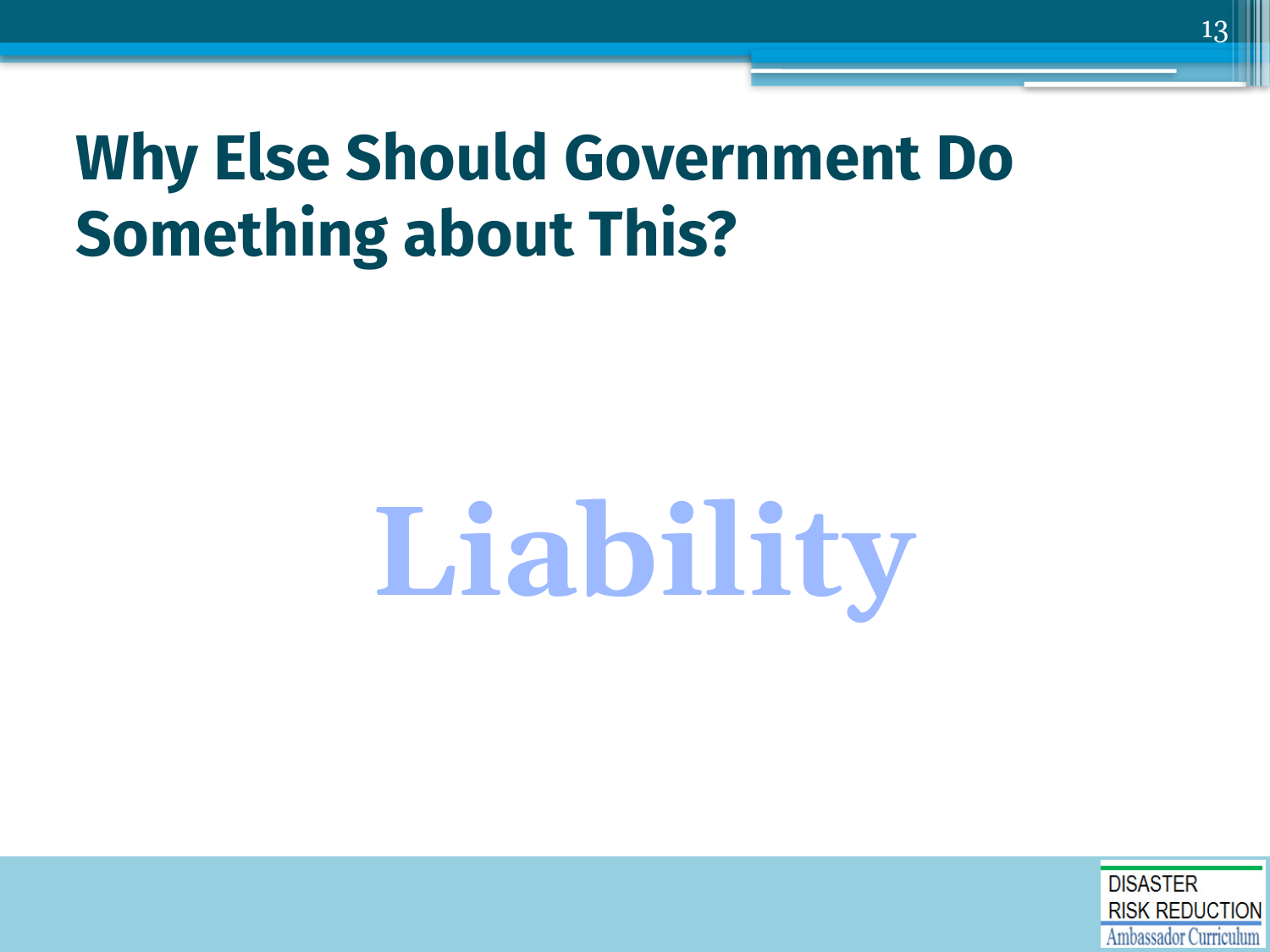

13
# Why Else Should Government Do Something about This?
Liability